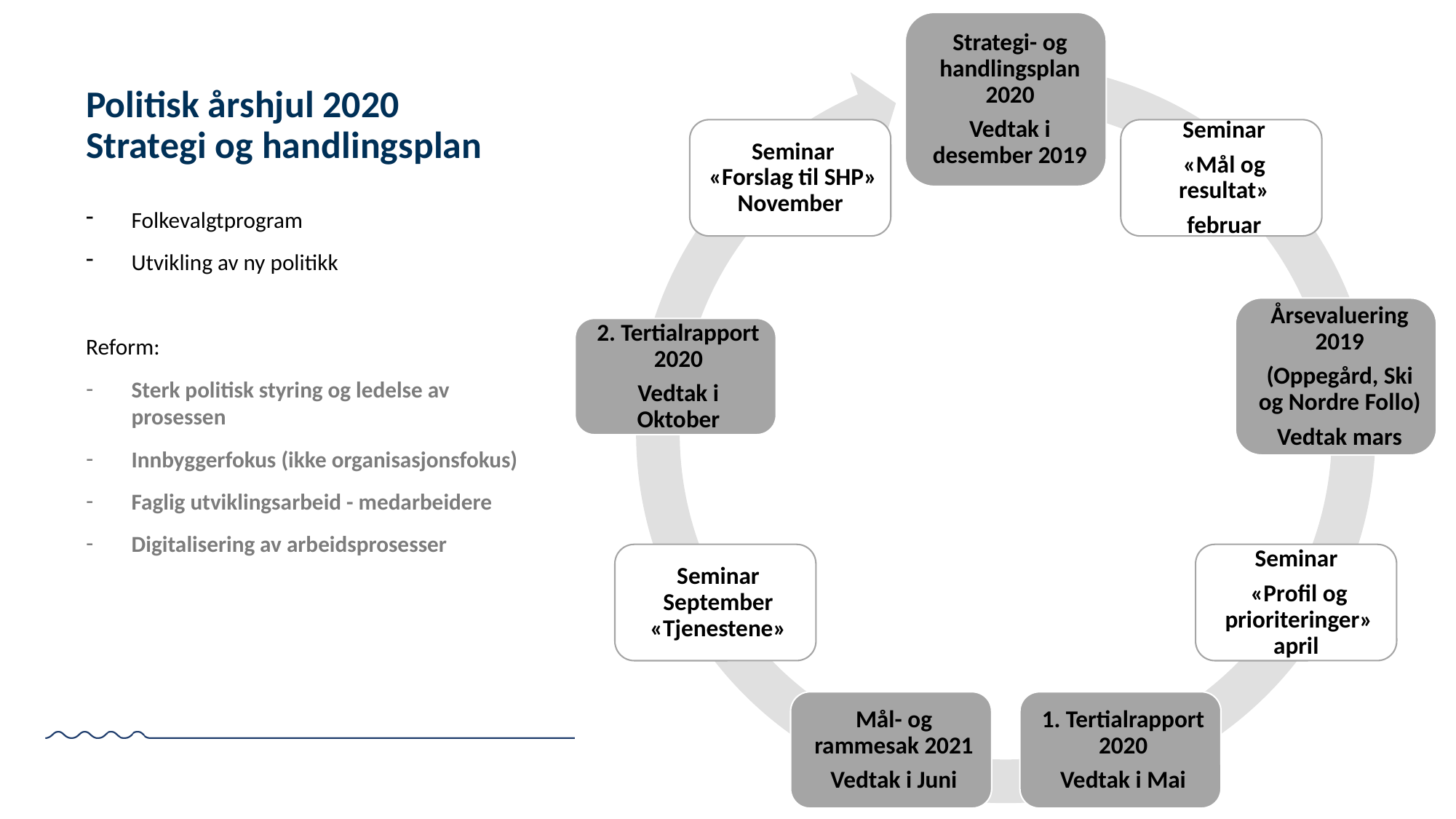

Strategi- og handlingsplan 2020
Vedtak i desember 2019
Seminar
«Mål og resultat»
februar
Årsevaluering 2019
(Oppegård, Ski og Nordre Follo)
Vedtak mars
Seminar
«Profil og prioriteringer» april
1. Tertialrapport 2020
Vedtak i Mai
Mål- og rammesak 2021
Vedtak i Juni
Seminar September «Tjenestene»
2. Tertialrapport 2020
Vedtak i Oktober
Seminar «Forslag til SHP» November
# Politisk årshjul 2020 Strategi og handlingsplan
Folkevalgtprogram
Utvikling av ny politikk

Reform:
Sterk politisk styring og ledelse av prosessen
Innbyggerfokus (ikke organisasjonsfokus)
Faglig utviklingsarbeid - medarbeidere
Digitalisering av arbeidsprosesser